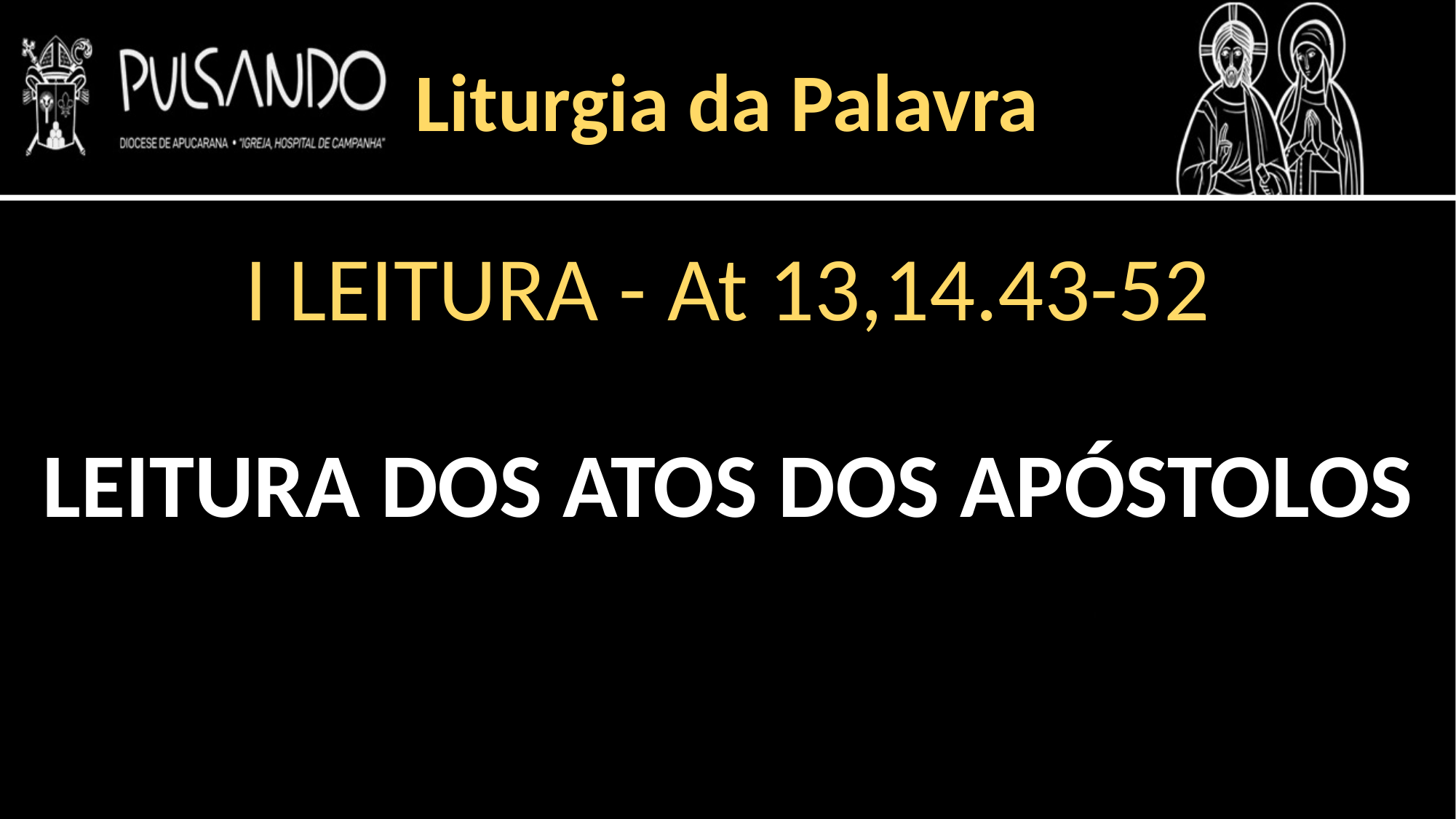

Liturgia da Palavra

I LEITURA - At 13,14.43-52

LEITURA DOS ATOS DOS APÓSTOLOS